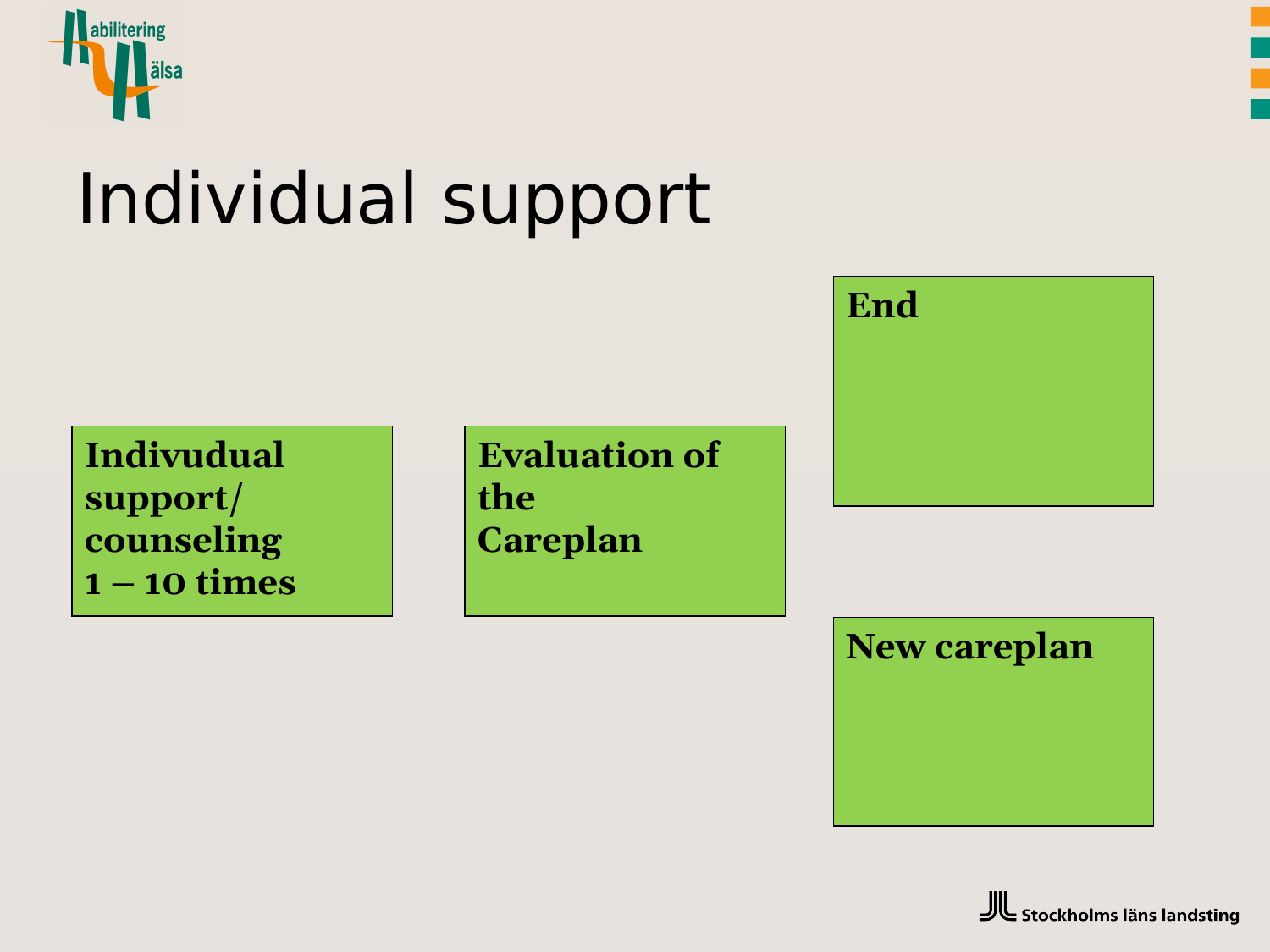

# Individual support
End
Indivudual
support/
counseling
1 – 10 times
Evaluation of the
Careplan

New careplan